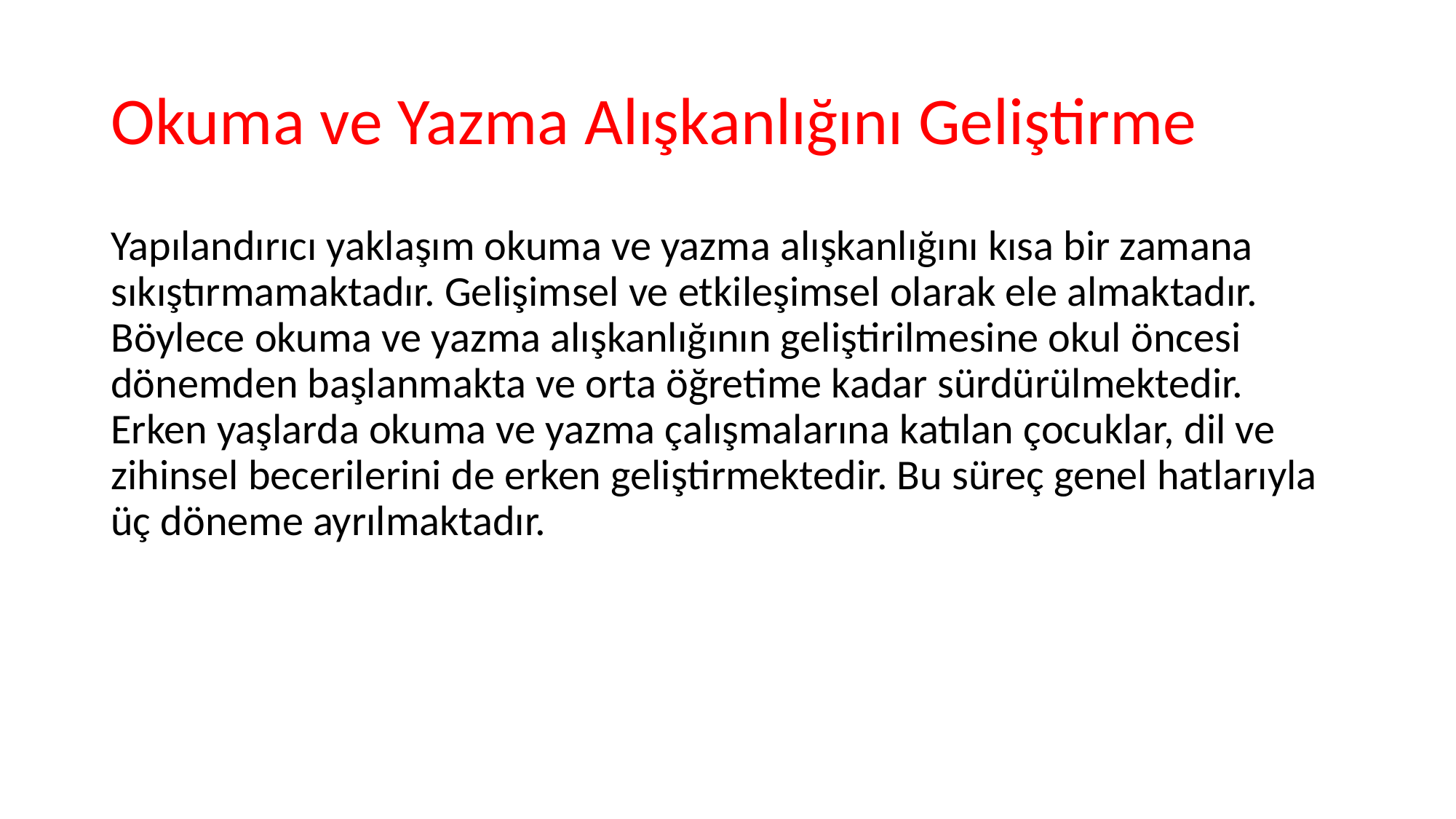

# Okuma ve Yazma Alışkanlığını Geliştirme
Yapılandırıcı yaklaşım okuma ve yazma alışkanlığını kısa bir zamana sıkıştırmamaktadır. Gelişimsel ve etkileşimsel olarak ele almaktadır.  Böylece okuma ve yazma alışkanlığının geliştirilmesine okul öncesi dönemden başlanmakta ve orta öğretime kadar sürdürülmektedir. Erken yaşlarda okuma ve yazma çalışmalarına katılan çocuklar, dil ve zihinsel becerilerini de erken geliştirmektedir. Bu süreç genel hatlarıyla üç döneme ayrılmaktadır.